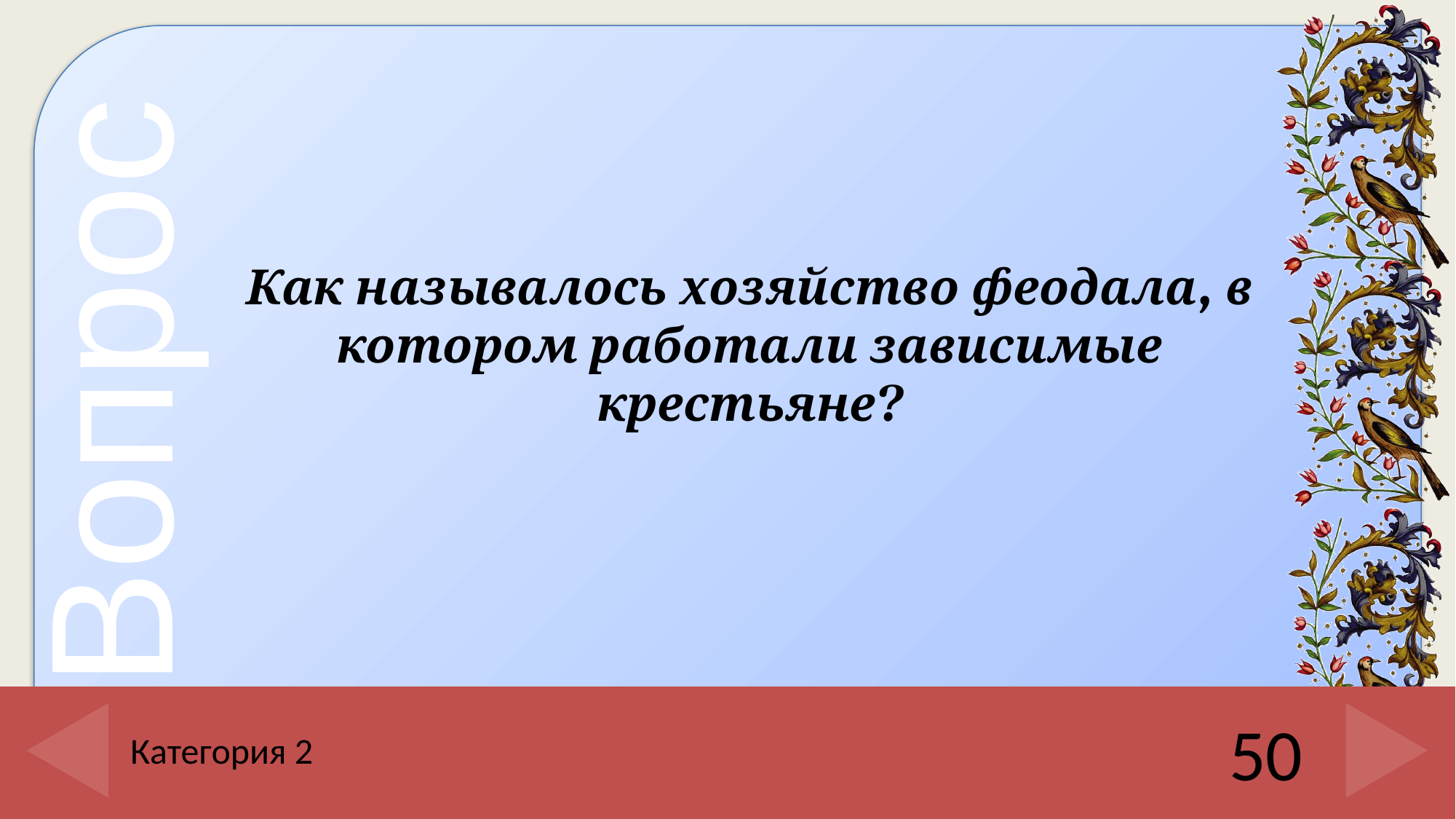

Как называлось хозяйство феодала, в котором работали зависимые крестьяне?
# Категория 2
50